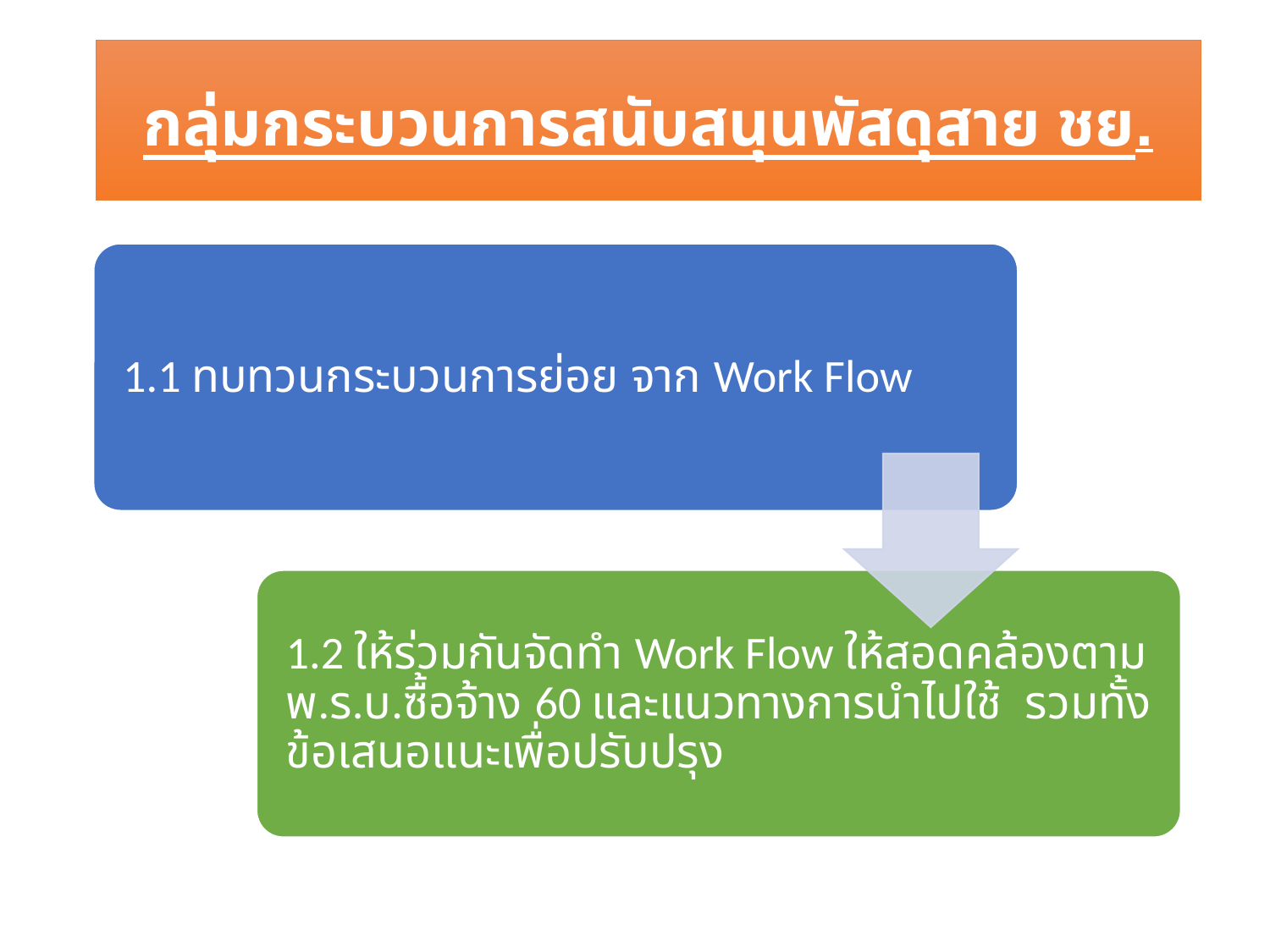

กลุ่มกระบวนการสนับสนุนพัสดุสาย ชย.
1.1 ทบทวนกระบวนการย่อย จาก Work Flow
1.2 ให้ร่วมกันจัดทำ Work Flow ให้สอดคล้องตาม พ.ร.บ.ซื้อจ้าง 60 และแนวทางการนำไปใช้  รวมทั้งข้อเสนอแนะเพื่อปรับปรุง